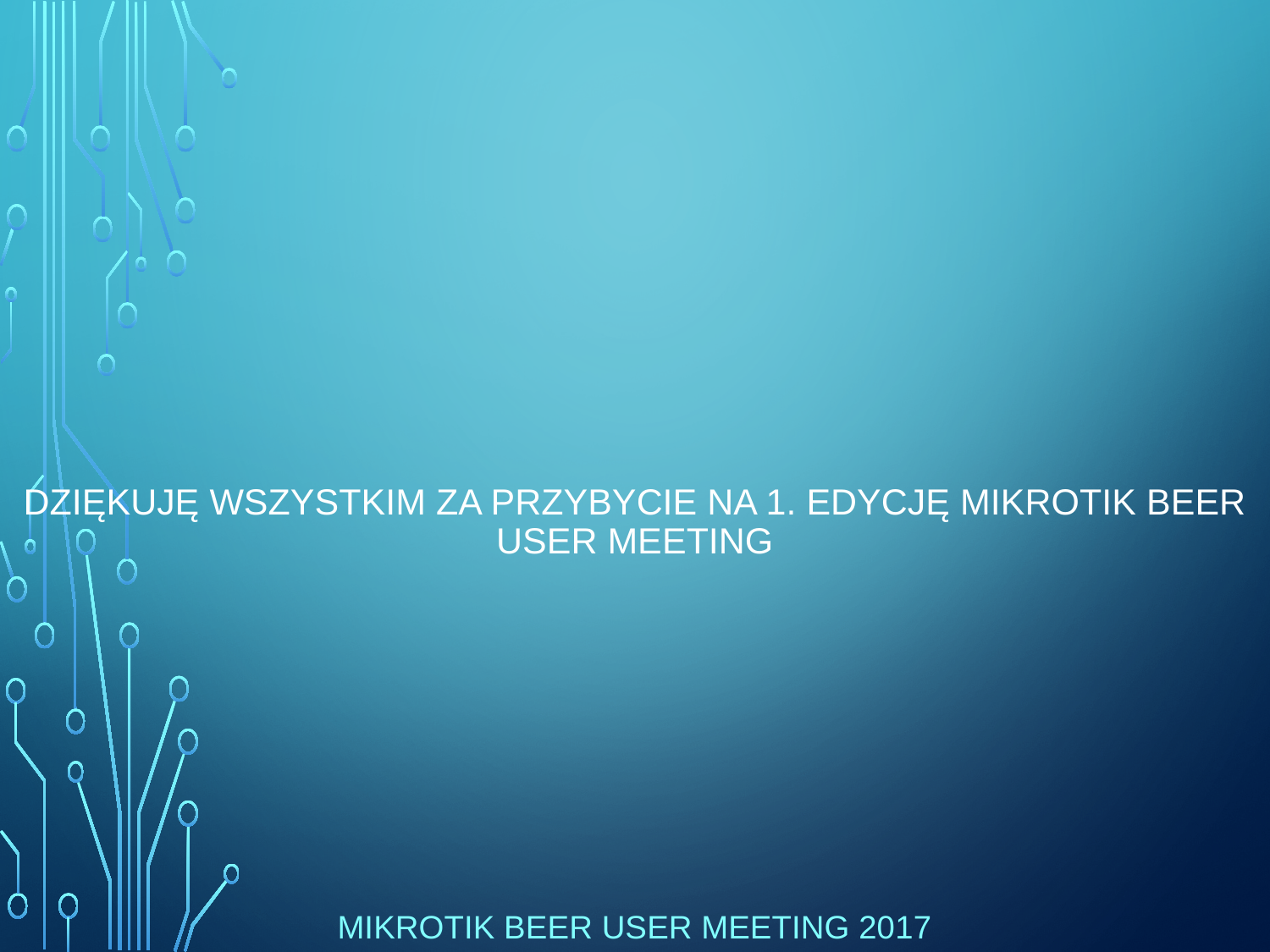

# Dziękuję wszystkim za przybycie na 1. edycję mikrotik beer user meeting
Mikrotik beer user meeting 2017